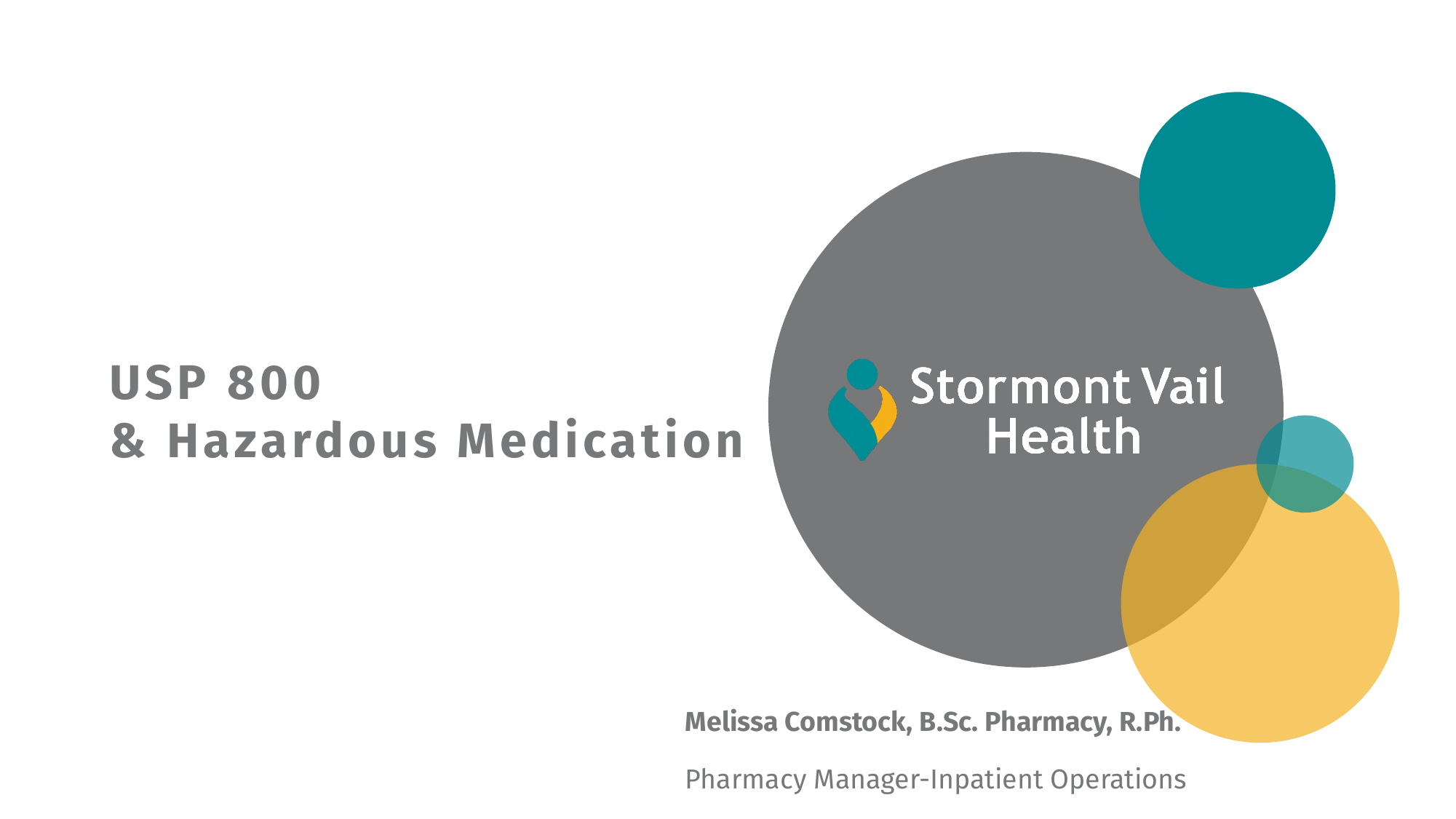

USP 800
& Hazardous Medication

Melissa Comstock, B.Sc. Pharmacy, R.Ph.
Pharmacy Manager-Inpatient Operations